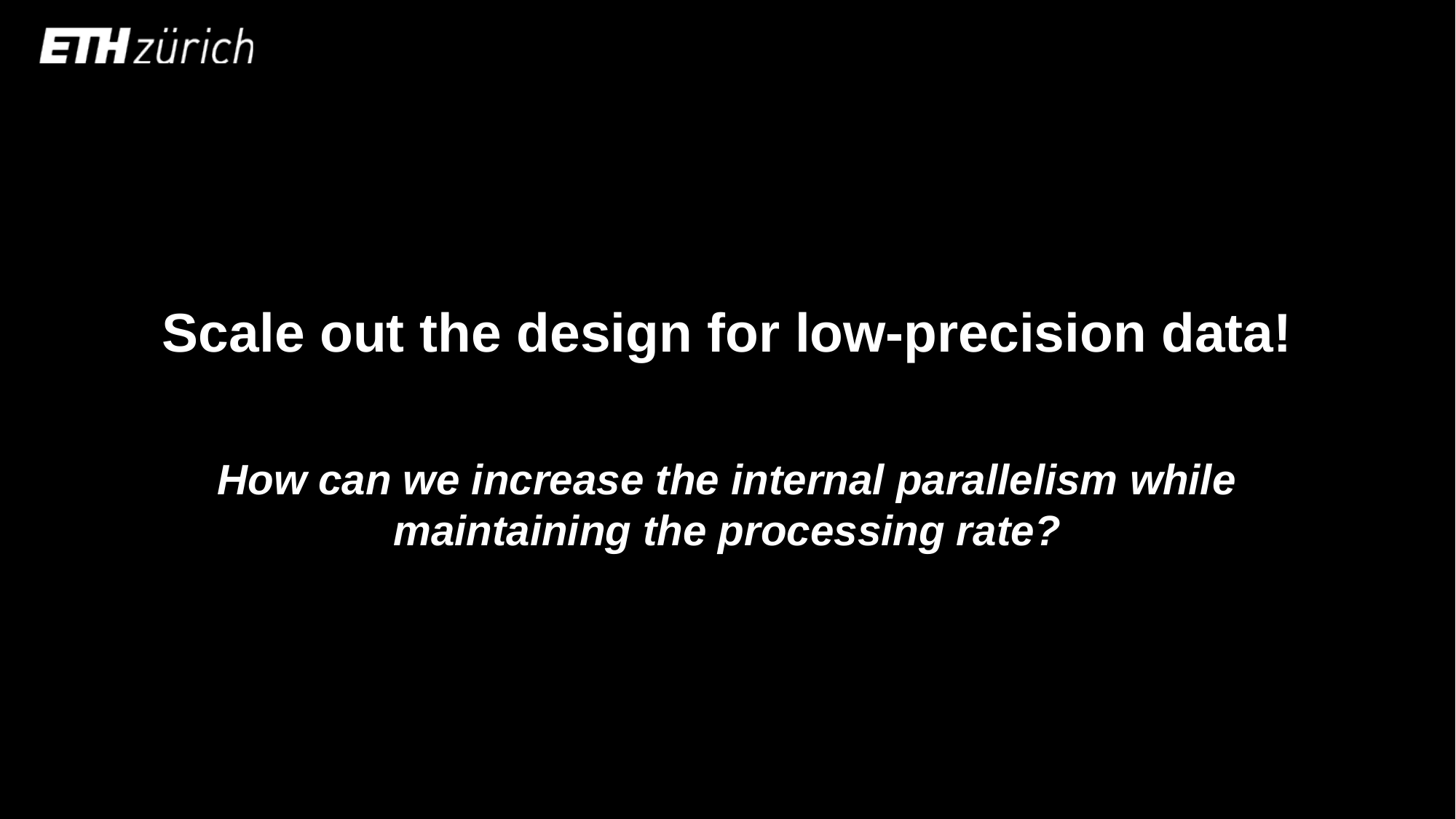

# Scale out the design for low-precision data!
How can we increase the internal parallelism while maintaining the processing rate?
11